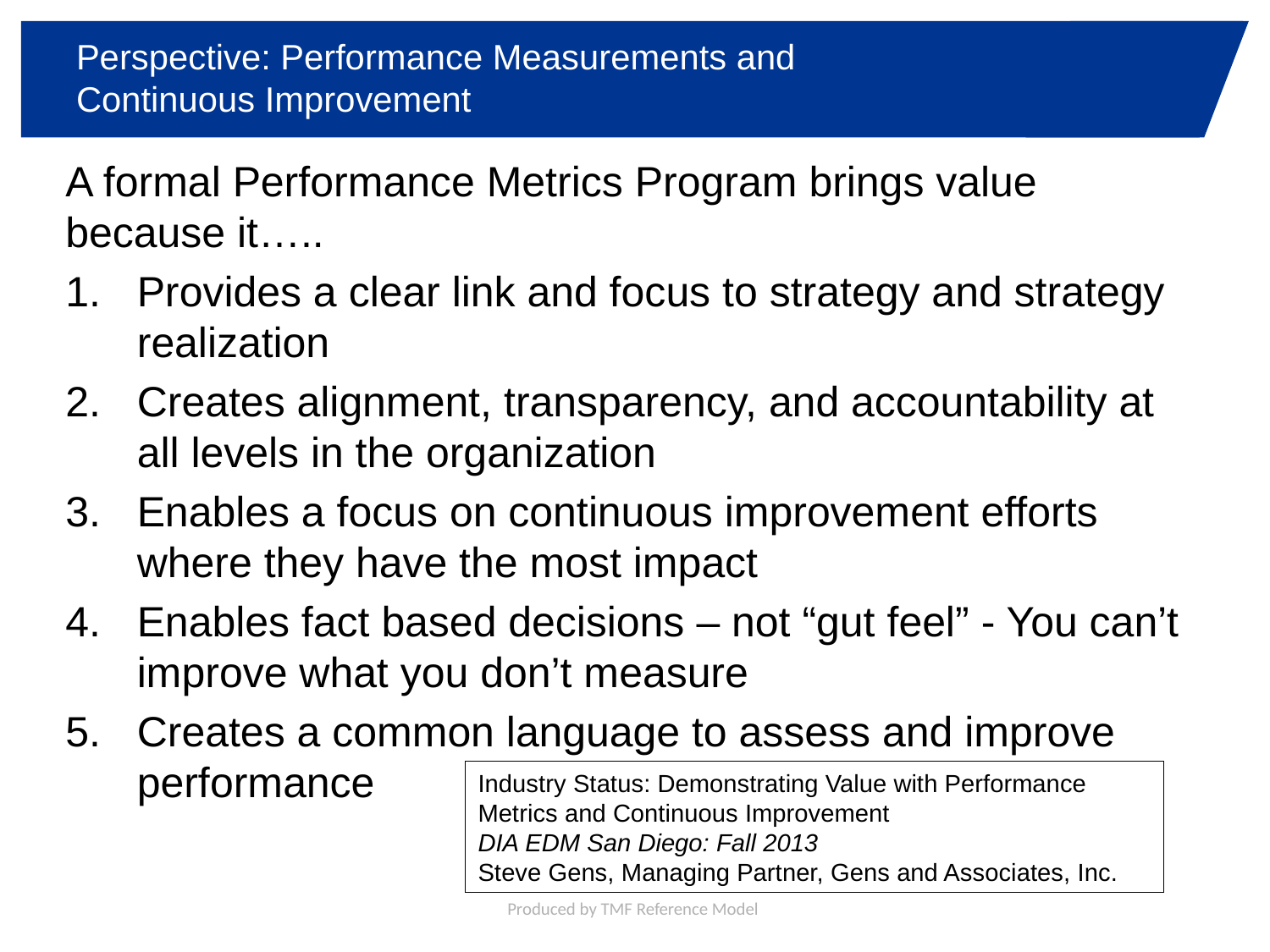

# Perspective: Performance Measurements and Continuous Improvement
A formal Performance Metrics Program brings value because it…..
Provides a clear link and focus to strategy and strategy realization
Creates alignment, transparency, and accountability at all levels in the organization
Enables a focus on continuous improvement efforts where they have the most impact
Enables fact based decisions – not “gut feel” - You can’t improve what you don’t measure
Creates a common language to assess and improve performance

Industry Status: Demonstrating Value with Performance Metrics and Continuous Improvement
DIA EDM San Diego: Fall 2013
Steve Gens, Managing Partner, Gens and Associates, Inc.
Produced by TMF Reference Model